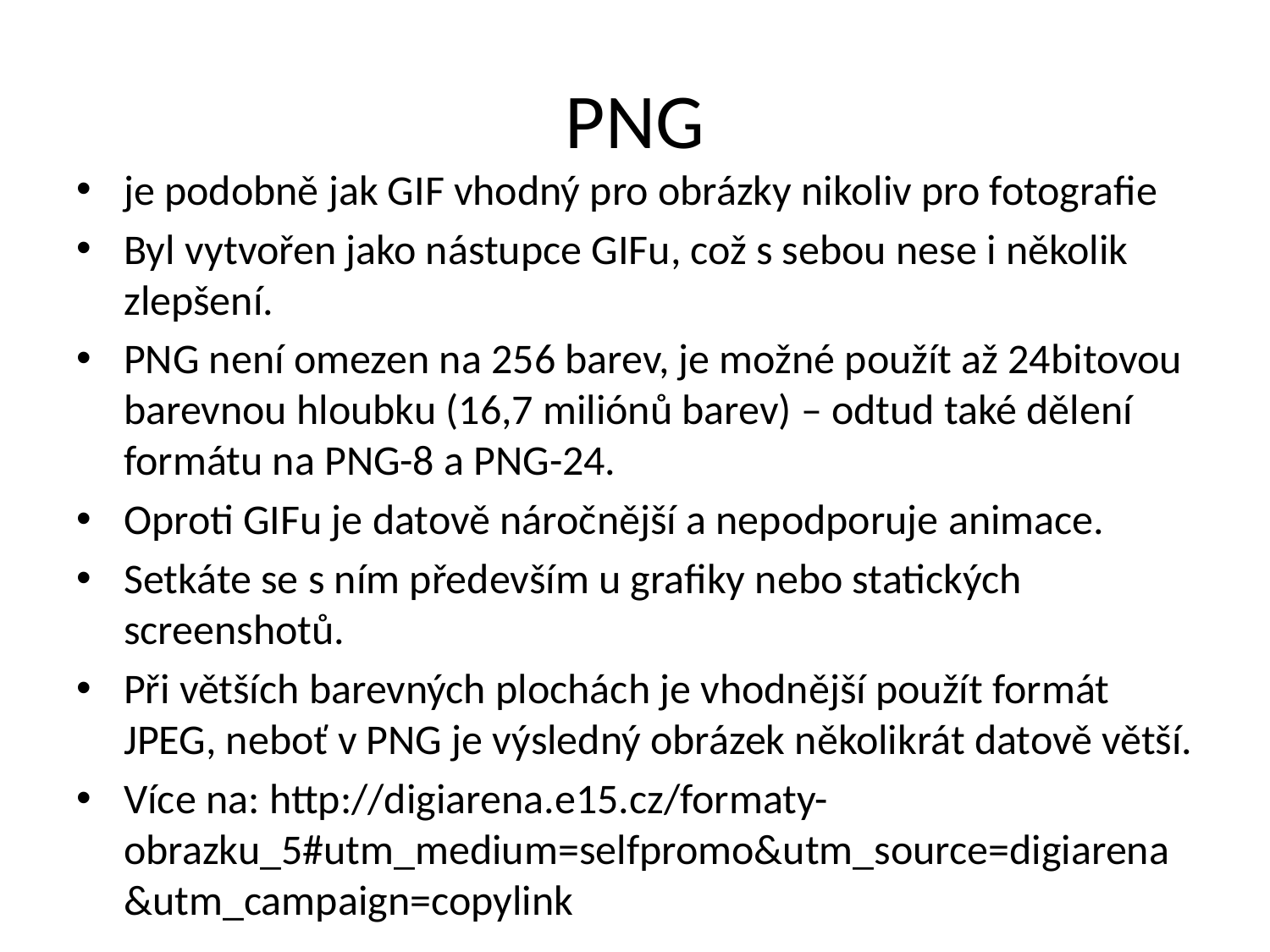

# PNG
je podobně jak GIF vhodný pro obrázky nikoliv pro fotografie
Byl vytvořen jako nástupce GIFu, což s sebou nese i několik zlepšení.
PNG není omezen na 256 barev, je možné použít až 24bitovou barevnou hloubku (16,7 miliónů barev) – odtud také dělení formátu na PNG-8 a PNG-24.
Oproti GIFu je datově náročnější a nepodporuje animace.
Setkáte se s ním především u grafiky nebo statických screenshotů.
Při větších barevných plochách je vhodnější použít formát JPEG, neboť v PNG je výsledný obrázek několikrát datově větší.
Více na: http://digiarena.e15.cz/formaty-obrazku_5#utm_medium=selfpromo&utm_source=digiarena&utm_campaign=copylink